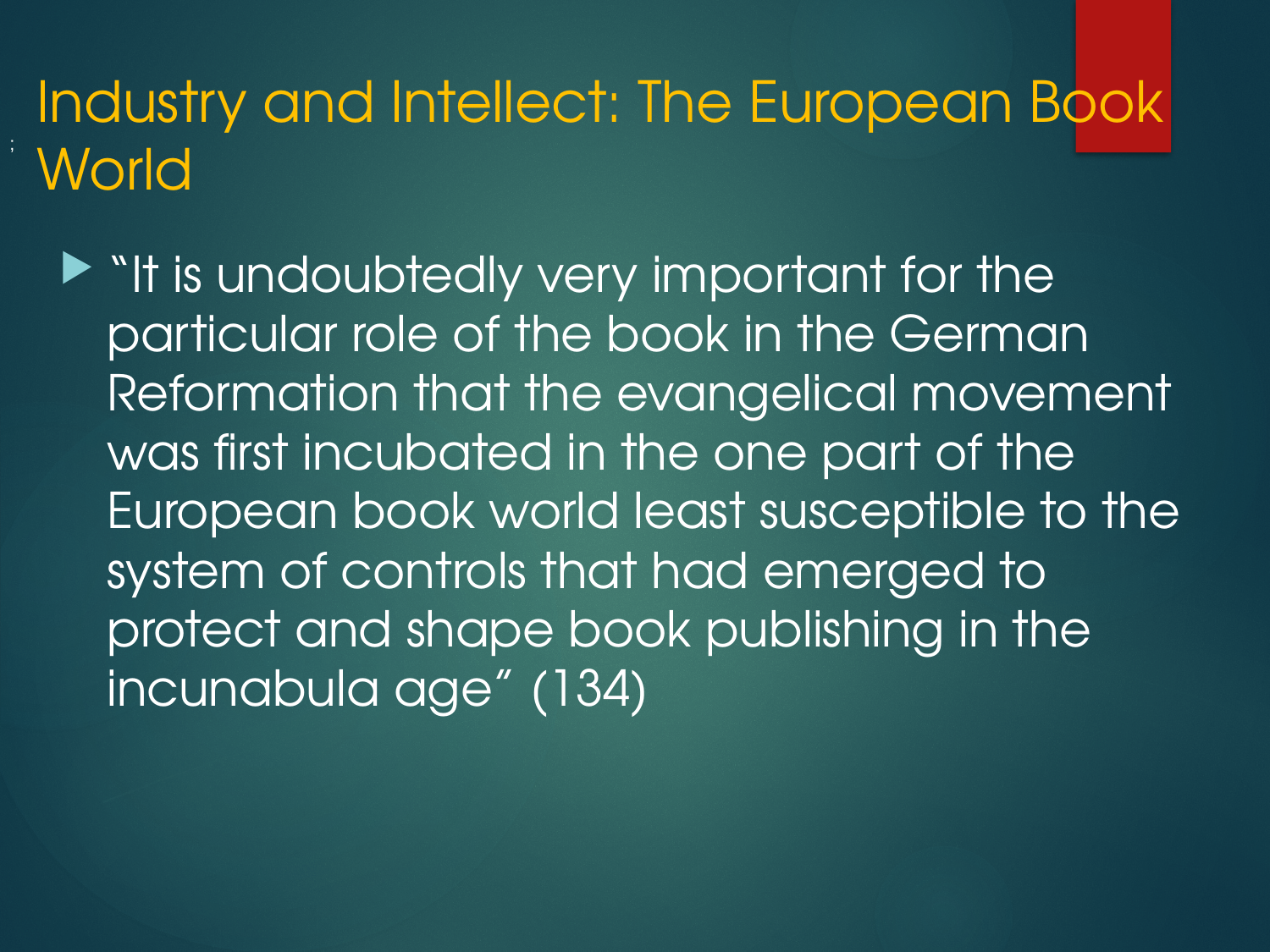

# Industry and Intellect: The European Book World
;
“It is undoubtedly very important for the particular role of the book in the German Reformation that the evangelical movement was first incubated in the one part of the European book world least susceptible to the system of controls that had emerged to protect and shape book publishing in the incunabula age” (134)